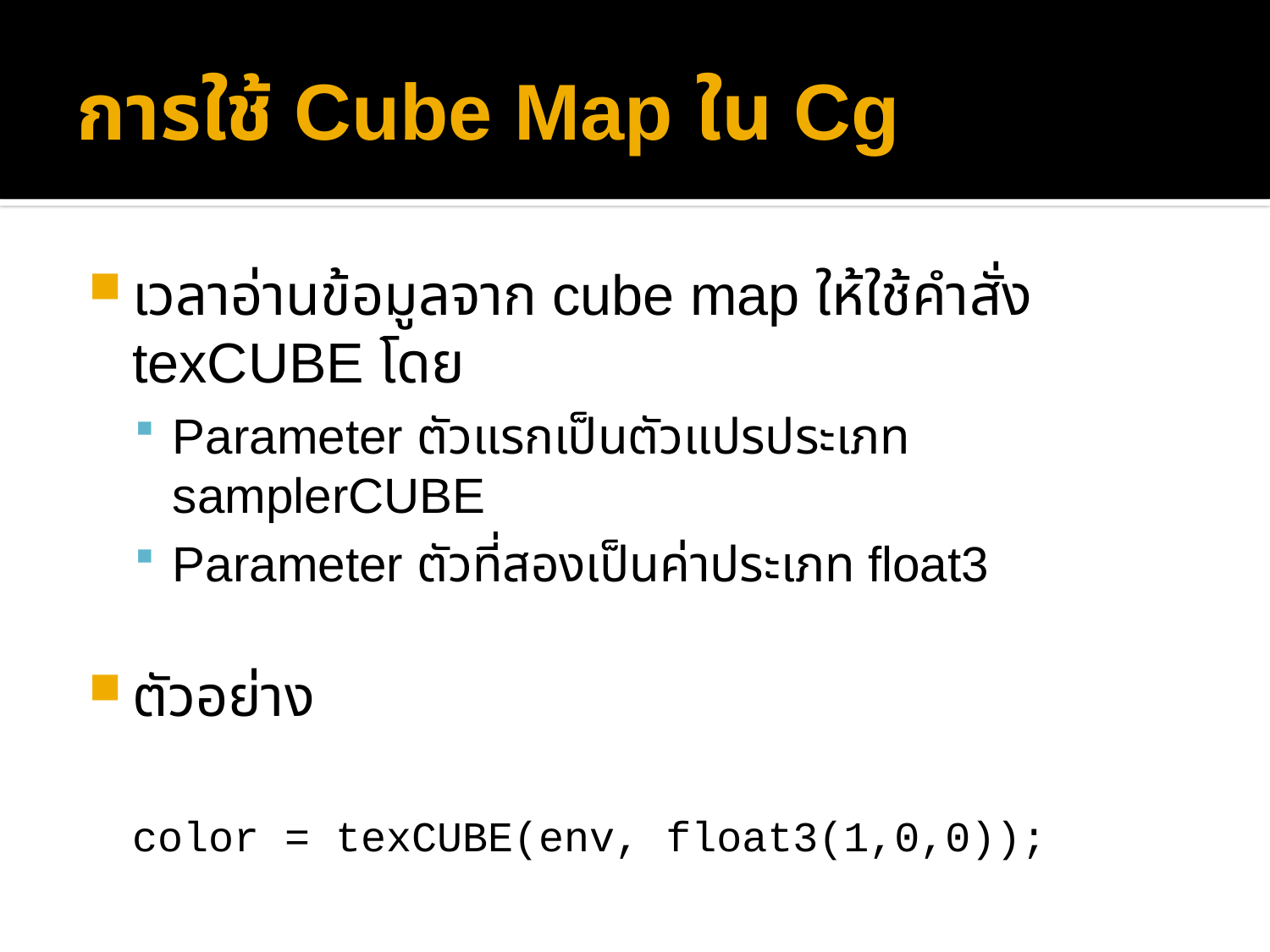

# การใช้ Cube Map ใน Cg
เวลาอ่านข้อมูลจาก cube map ให้ใช้คำสั่ง texCUBE โดย
Parameter ตัวแรกเป็นตัวแปรประเภท samplerCUBE
Parameter ตัวที่สองเป็นค่าประเภท float3

ตัวอย่าง

	color = texCUBE(env, float3(1,0,0));